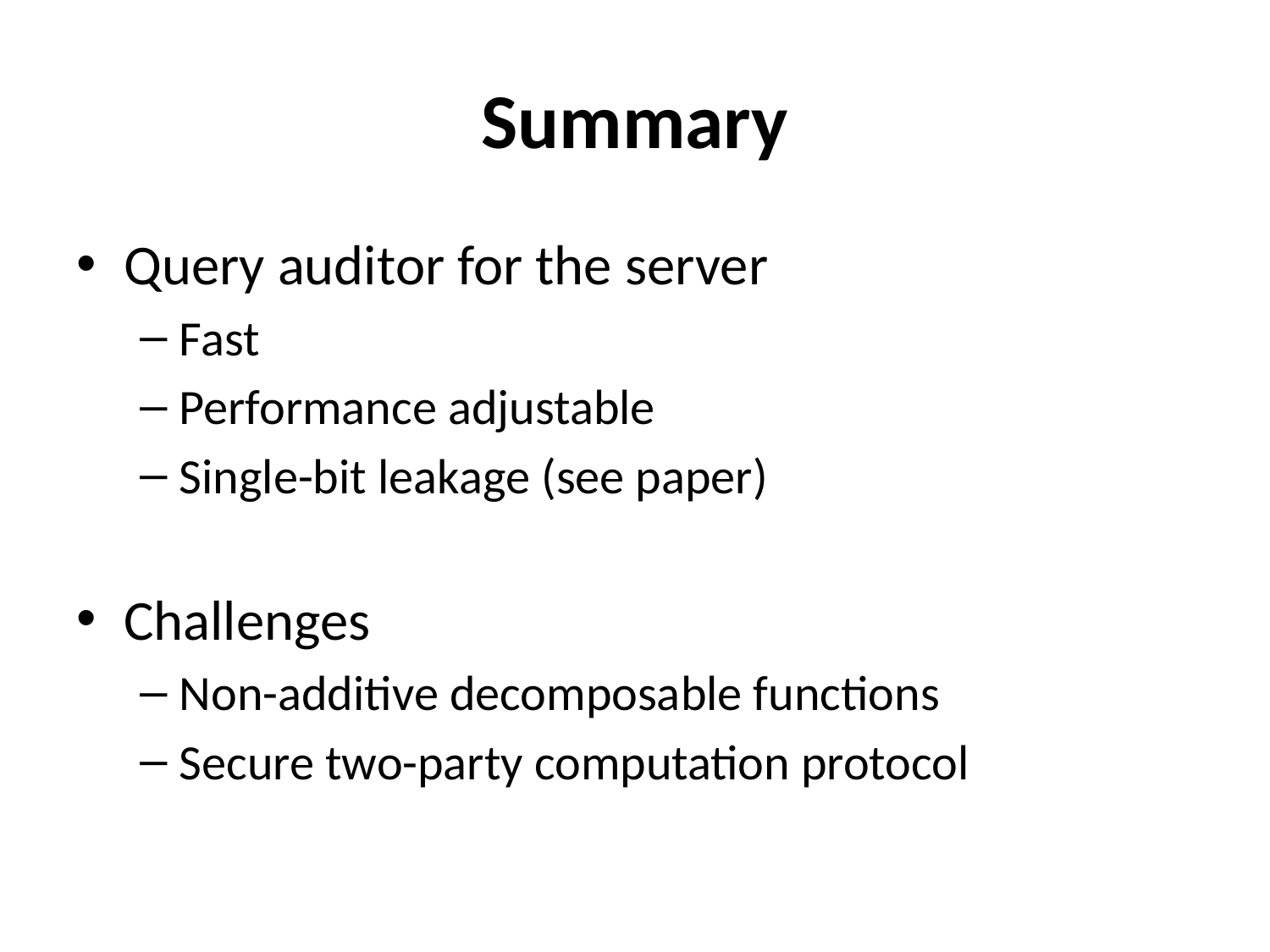

# Summary
Query auditor for the server
Fast
Performance adjustable
Single-bit leakage (see paper)

Challenges
Non-additive decomposable functions
Secure two-party computation protocol